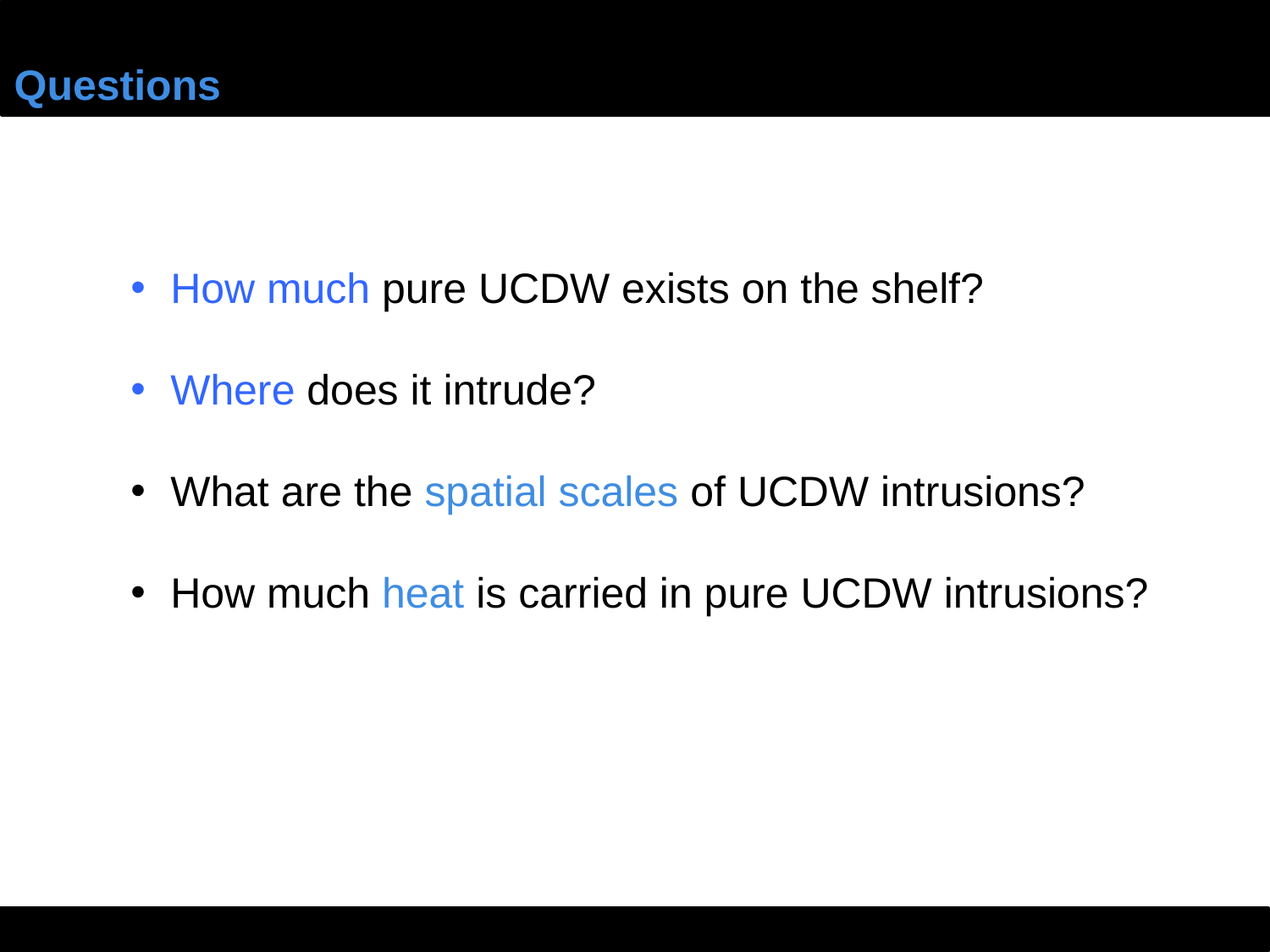

Questions

How much pure UCDW exists on the shelf?

Where does it intrude?

What are the spatial scales of UCDW intrusions?

How much heat is carried in pure UCDW intrusions?